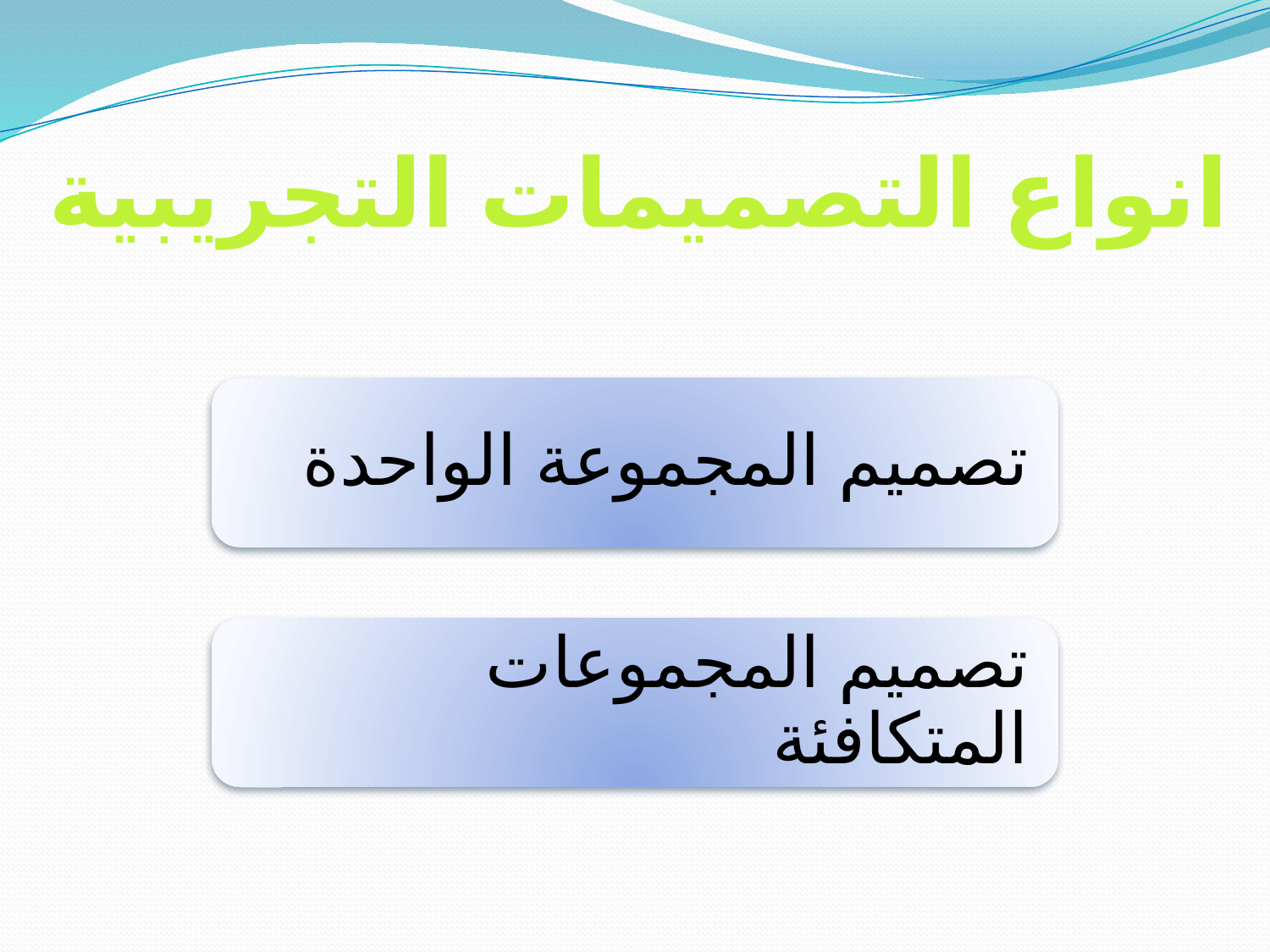

انواع التصميمات التجريبية
تصميم المجموعة الواحدة
تصميم المجموعات المتكافئة